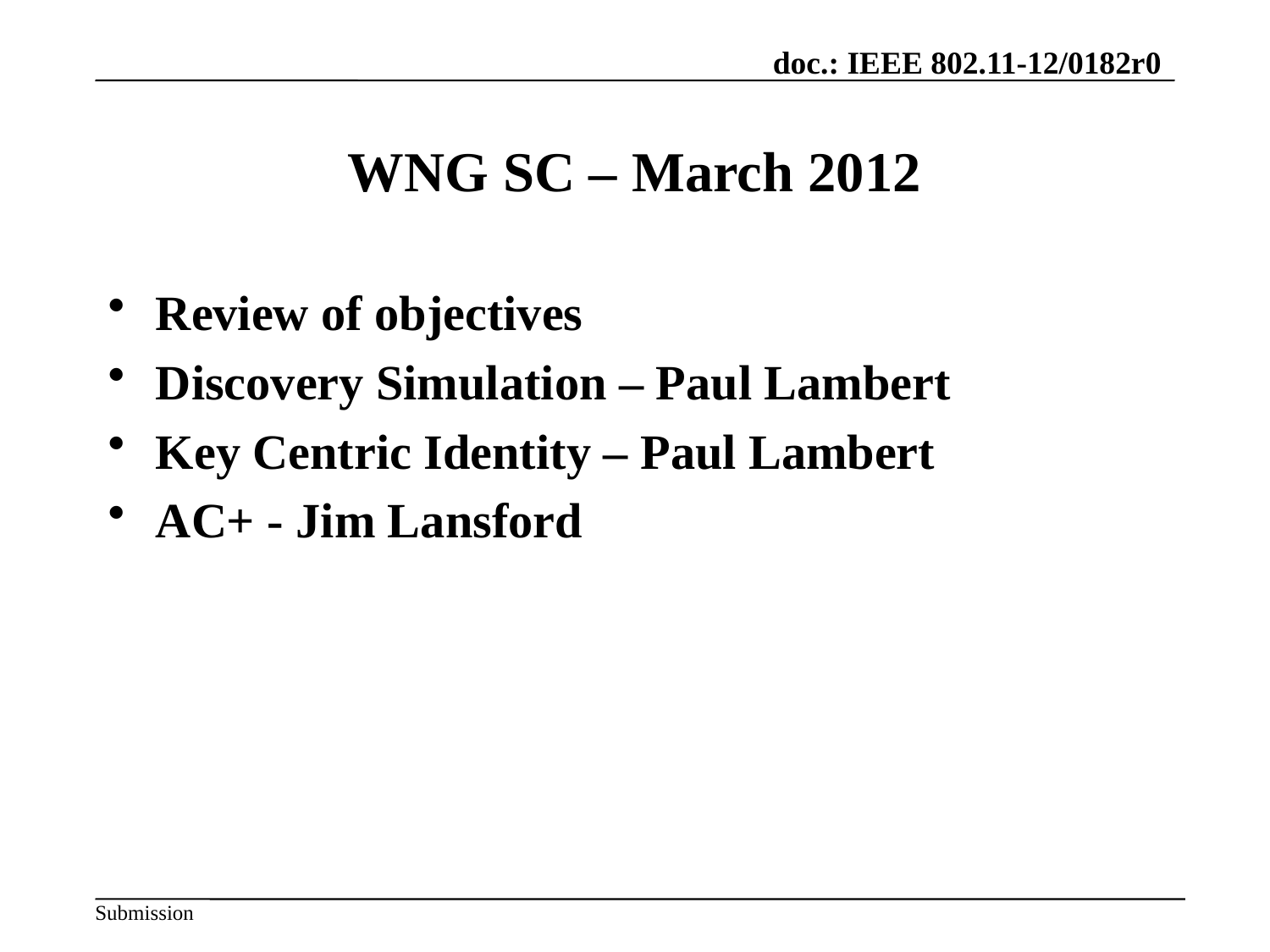

WNG SC – March 2012
Review of objectives
Discovery Simulation – Paul Lambert
Key Centric Identity – Paul Lambert
AC+ - Jim Lansford